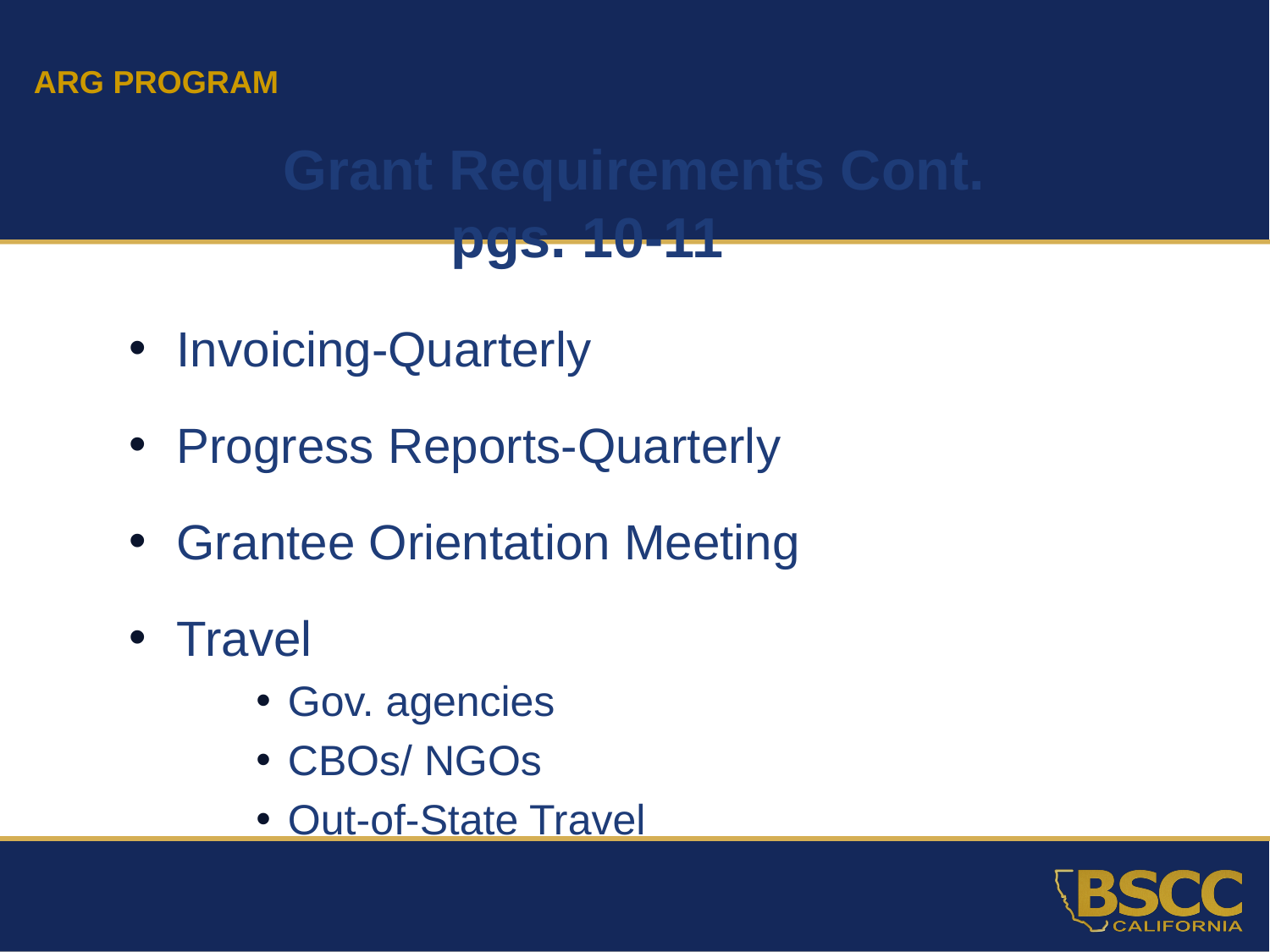

ARG PROGRAM
      Grant Requirements Cont. pgs. 10-11
t
Invoicing-Quarterly

Progress Reports-Quarterly

Grantee Orientation Meeting

Travel
Gov. agencies
CBOs/ NGOs
Out-of-State Travel